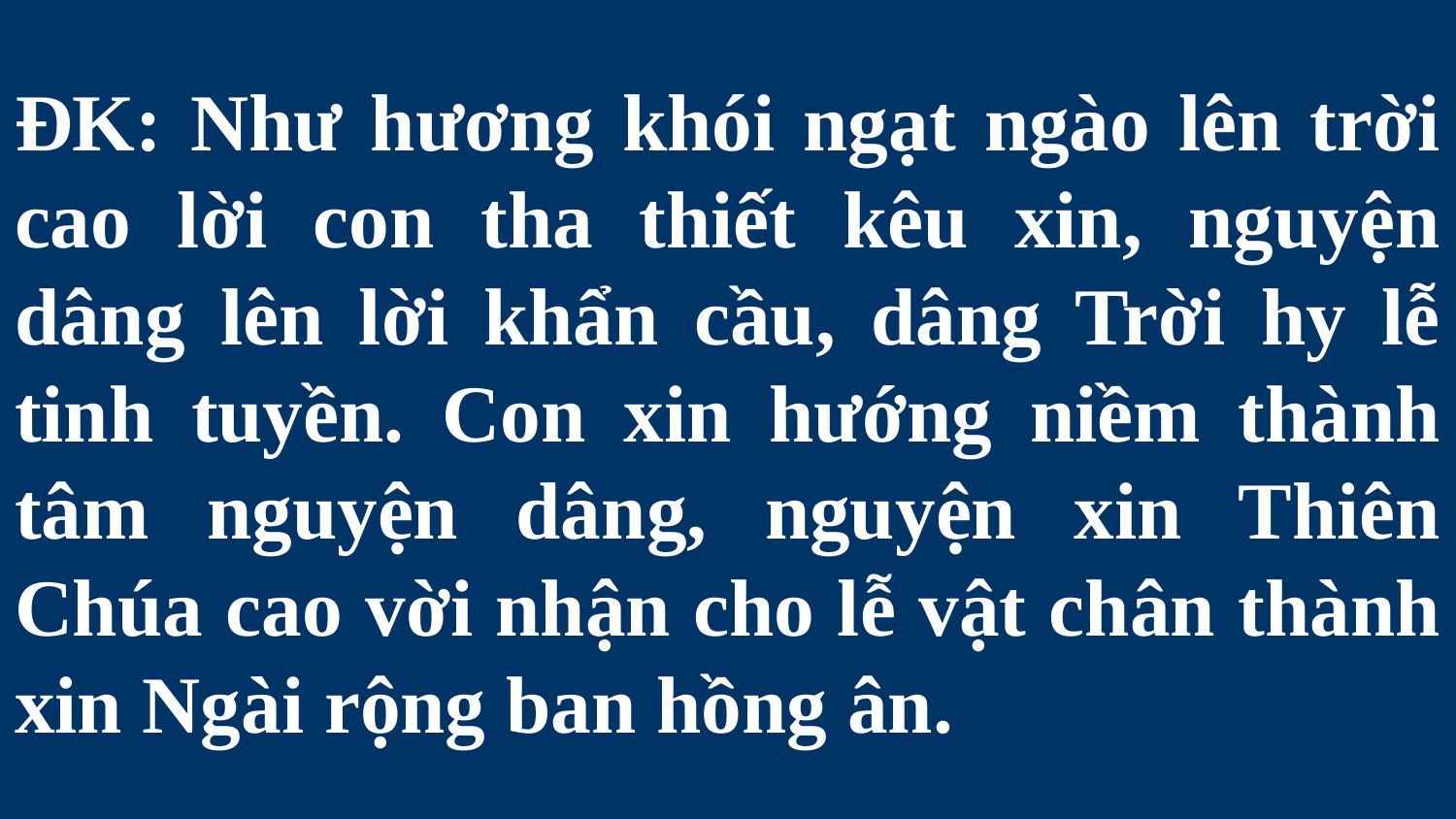

# ĐK: Như hương khói ngạt ngào lên trời cao lời con tha thiết kêu xin, nguyện dâng lên lời khẩn cầu, dâng Trời hy lễ tinh tuyền. Con xin hướng niềm thành tâm nguyện dâng, nguyện xin Thiên Chúa cao vời nhận cho lễ vật chân thành xin Ngài rộng ban hồng ân.